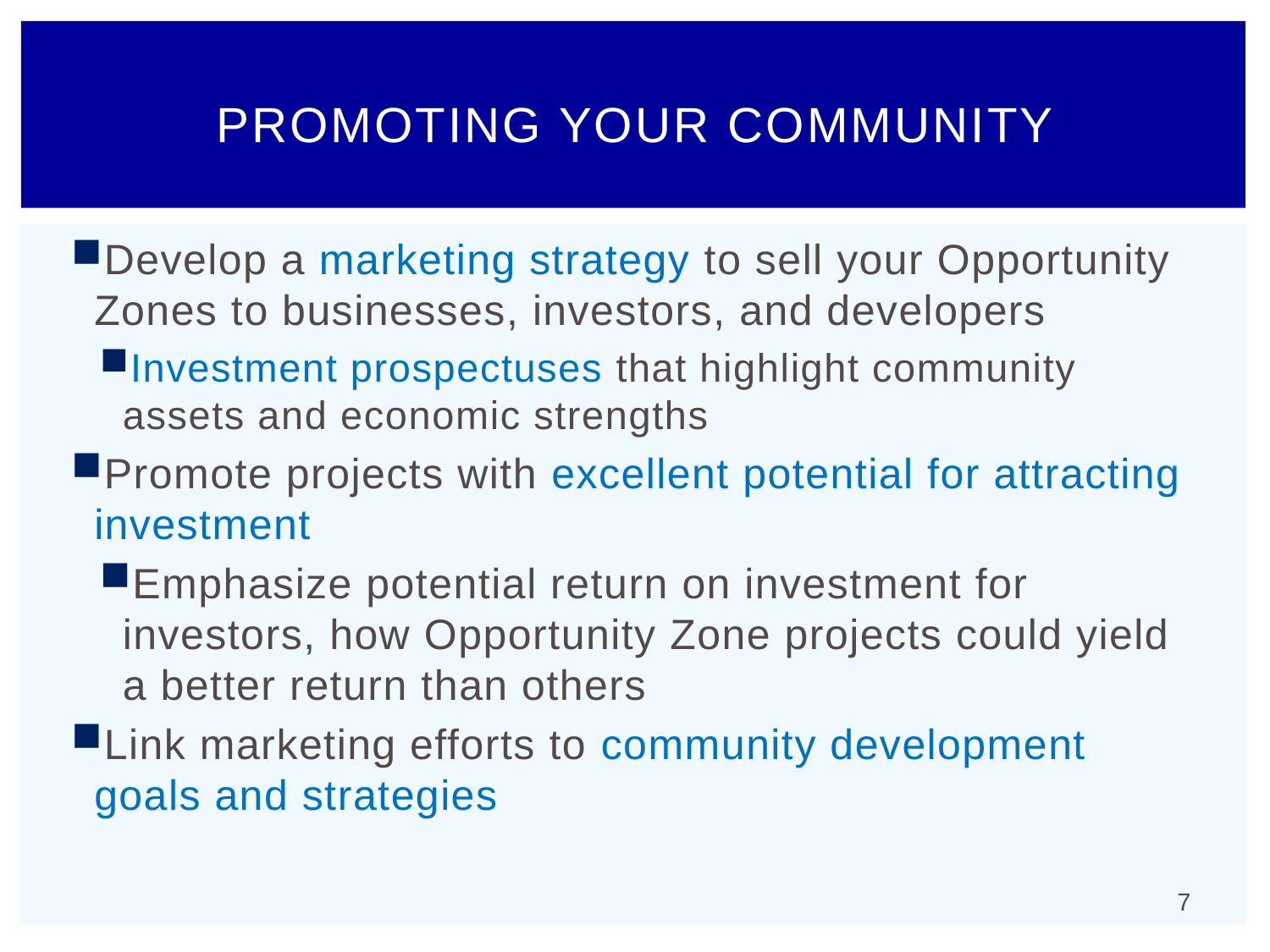

# Promoting your community
Develop a marketing strategy to sell your Opportunity Zones to businesses, investors, and developers
Investment prospectuses that highlight community assets and economic strengths
Promote projects with excellent potential for attracting investment
Emphasize potential return on investment for investors, how Opportunity Zone projects could yield a better return than others
Link marketing efforts to community development goals and strategies

7